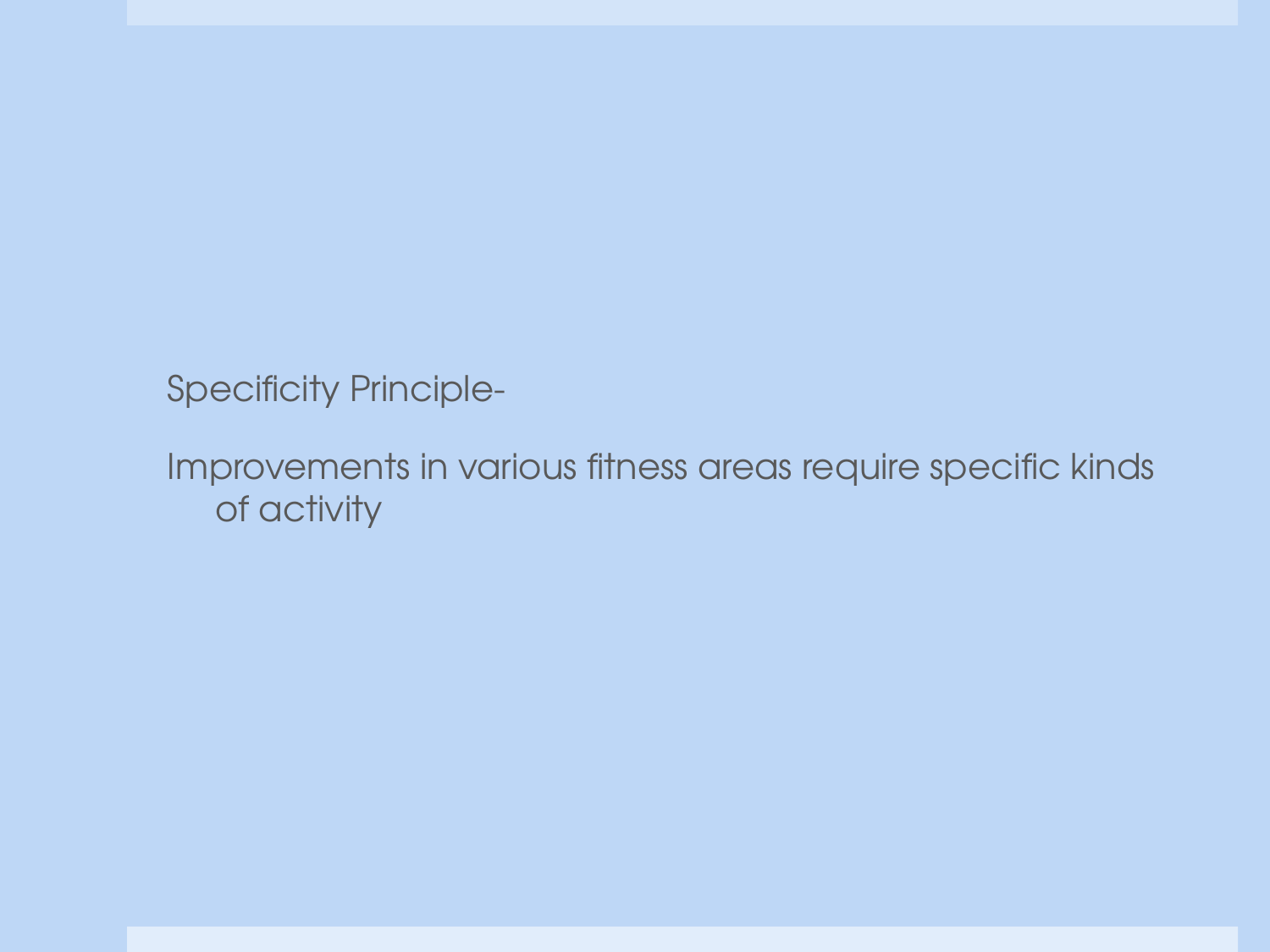

Specificity Principle-
Improvements in various fitness areas require specific kinds of activity